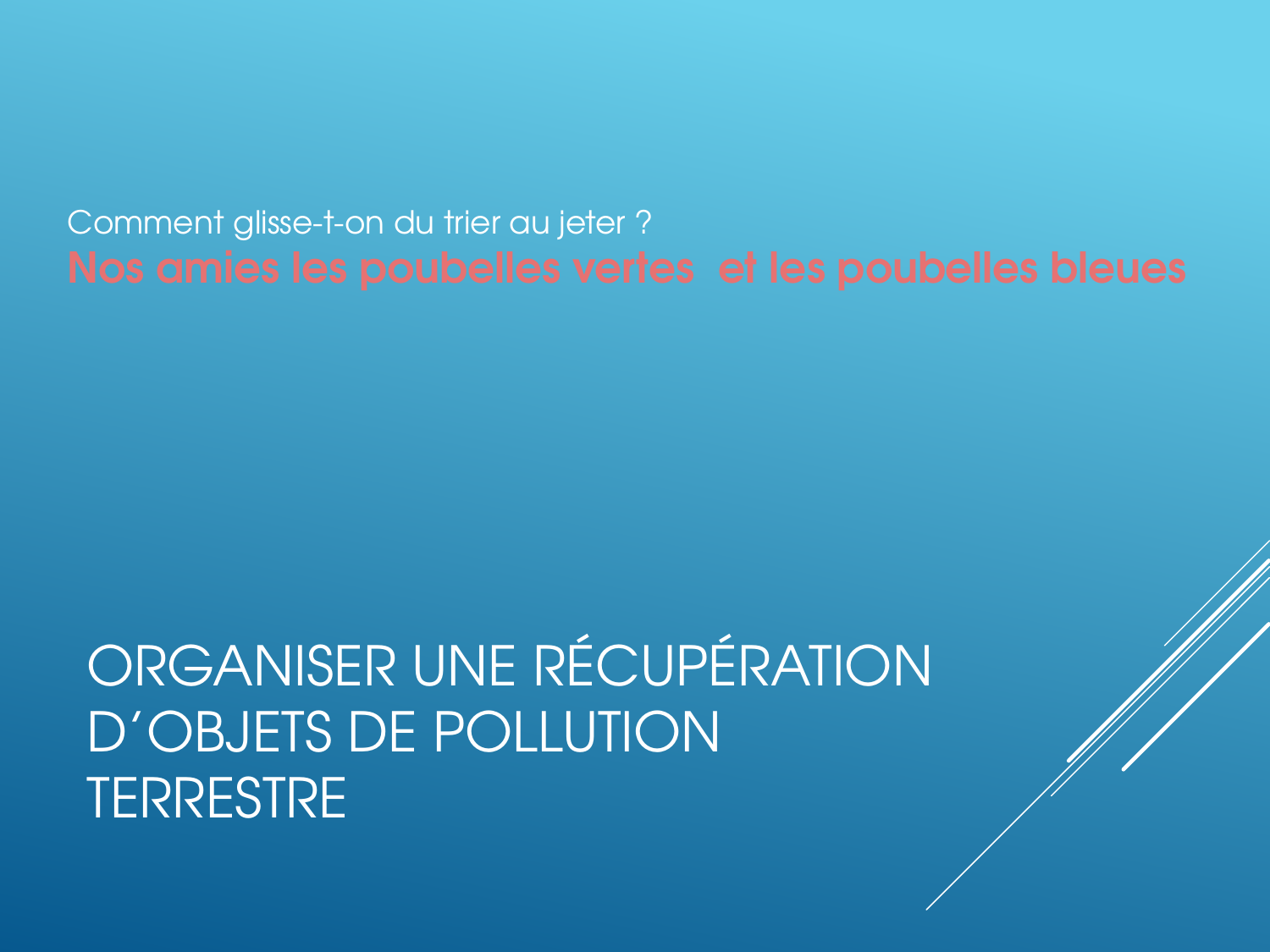

Comment glisse-t-on du trier au jeter ?
Nos amies les poubelles vertes  et les poubelles bleues
# Organiser une récupération d’objets de pollution terrestre